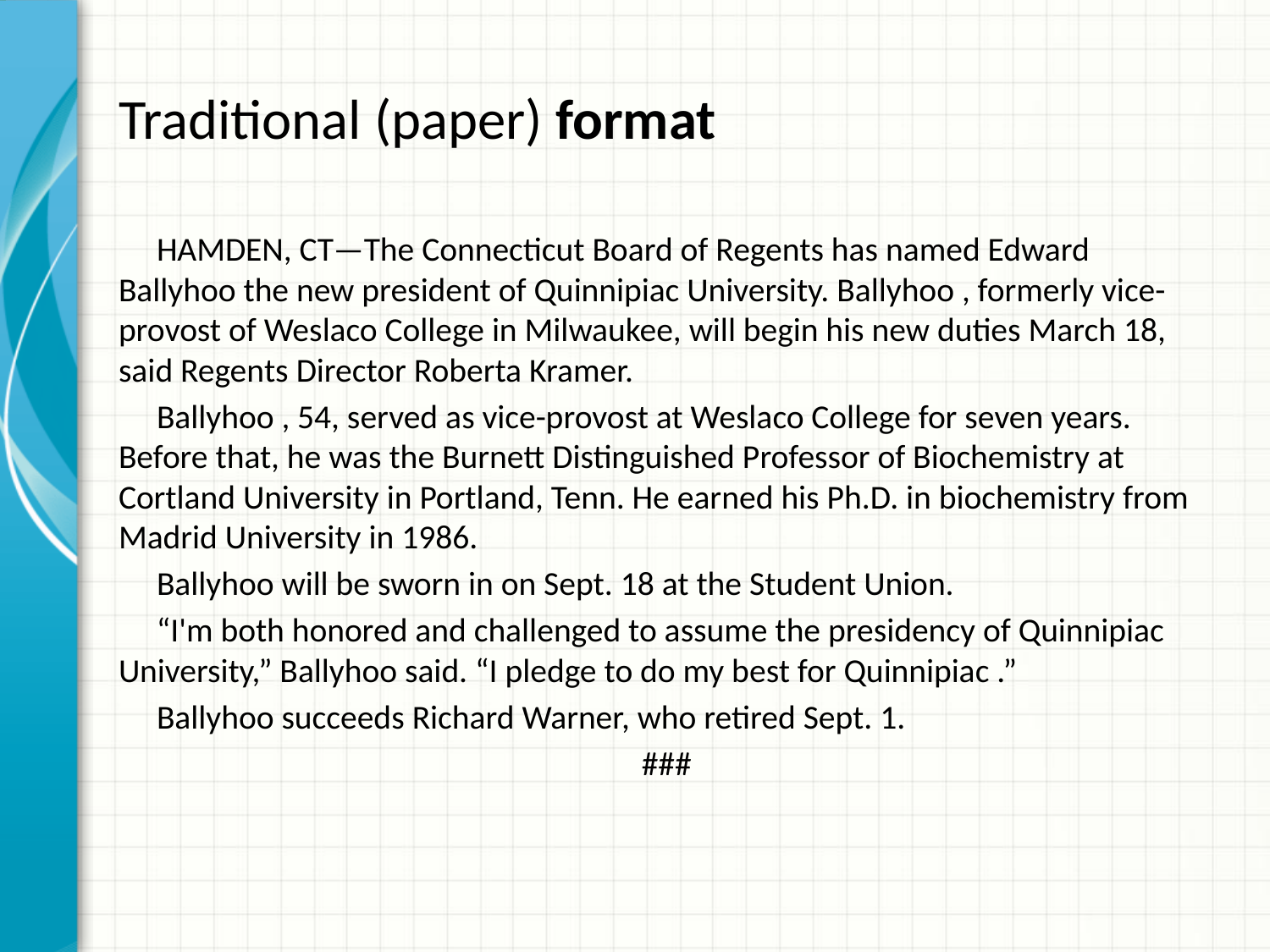

# Traditional (paper) format
     HAMDEN, CT—The Connecticut Board of Regents has named Edward Ballyhoo the new president of Quinnipiac University. Ballyhoo , formerly vice-provost of Weslaco College in Milwaukee, will begin his new duties March 18, said Regents Director Roberta Kramer.
     Ballyhoo , 54, served as vice-provost at Weslaco College for seven years. Before that, he was the Burnett Distinguished Professor of Biochemistry at Cortland University in Portland, Tenn. He earned his Ph.D. in biochemistry from Madrid University in 1986.
     Ballyhoo will be sworn in on Sept. 18 at the Student Union.
     “I'm both honored and challenged to assume the presidency of Quinnipiac University,” Ballyhoo said. “I pledge to do my best for Quinnipiac .”
     Ballyhoo succeeds Richard Warner, who retired Sept. 1.
###